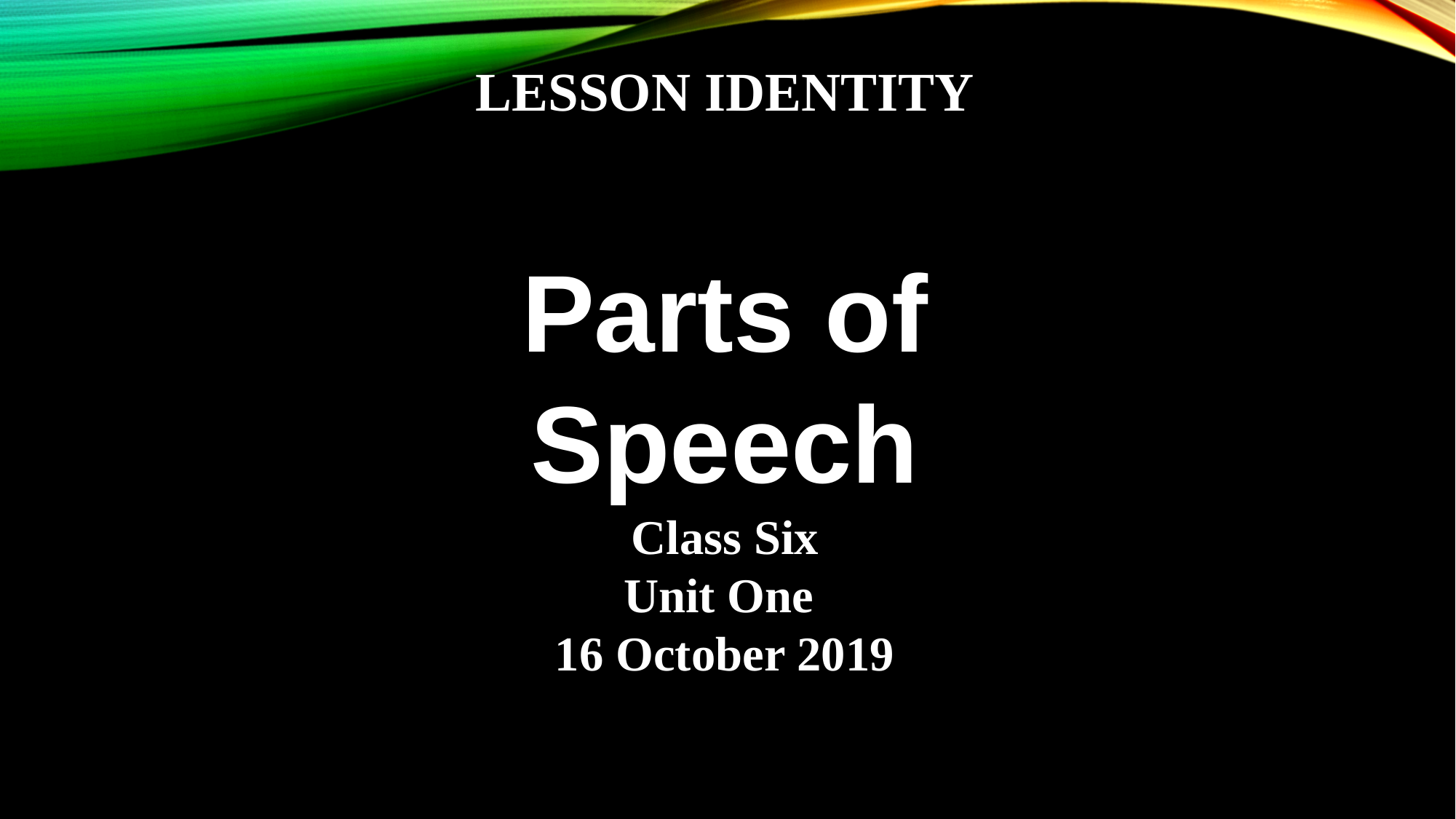

# Lesson Identity
Parts of Speech
Class Six
Unit One
16 October 2019